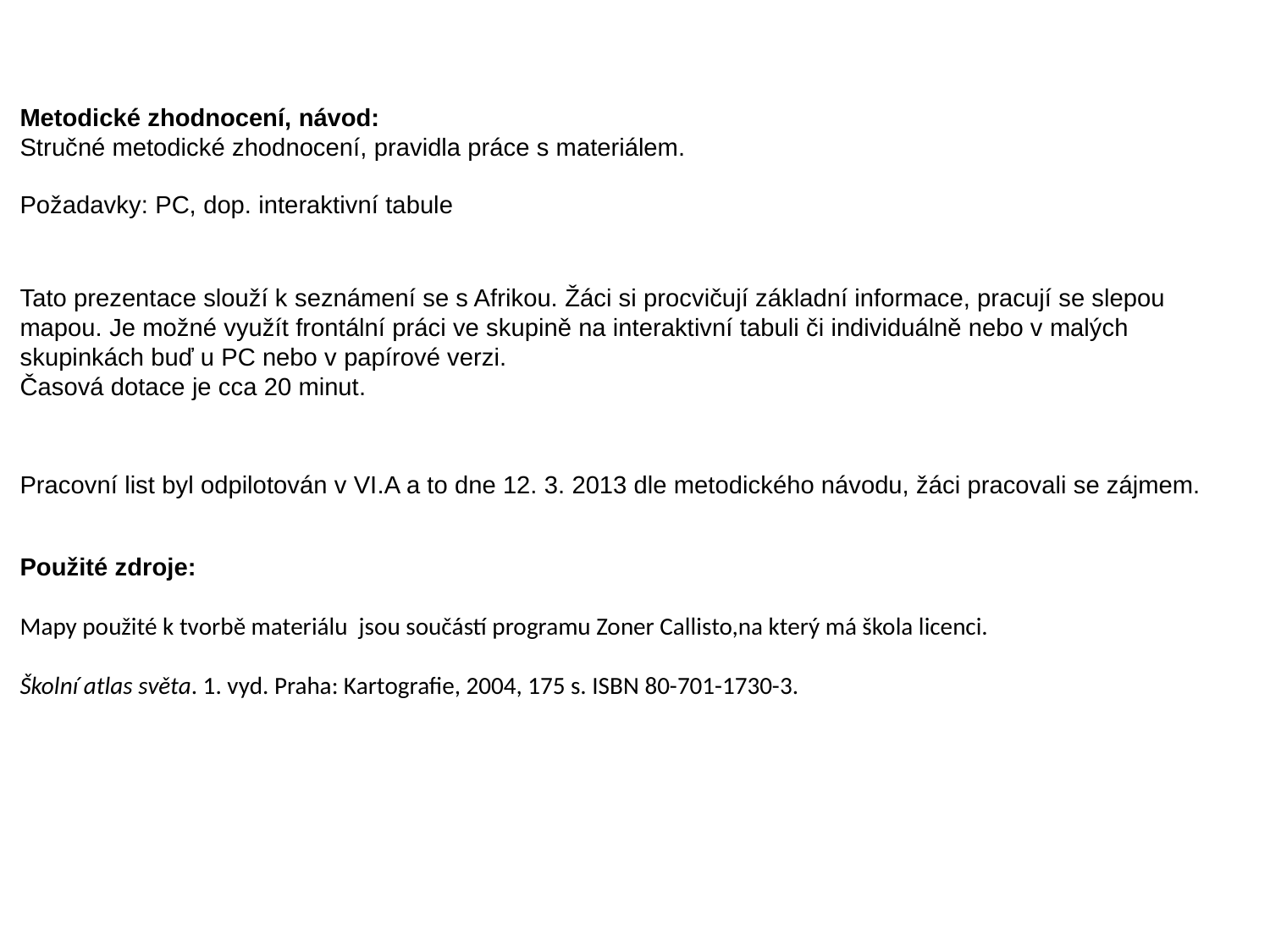

Metodické zhodnocení, návod:
Stručné metodické zhodnocení, pravidla práce s materiálem.
Požadavky: PC, dop. interaktivní tabule
Tato prezentace slouží k seznámení se s Afrikou. Žáci si procvičují základní informace, pracují se slepou mapou. Je možné využít frontální práci ve skupině na interaktivní tabuli či individuálně nebo v malých skupinkách buď u PC nebo v papírové verzi.
Časová dotace je cca 20 minut.
Pracovní list byl odpilotován v VI.A a to dne 12. 3. 2013 dle metodického návodu, žáci pracovali se zájmem.
Použité zdroje:

Mapy použité k tvorbě materiálu  jsou součástí programu Zoner Callisto,na který má škola licenci.

Školní atlas světa. 1. vyd. Praha: Kartografie, 2004, 175 s. ISBN 80-701-1730-3.